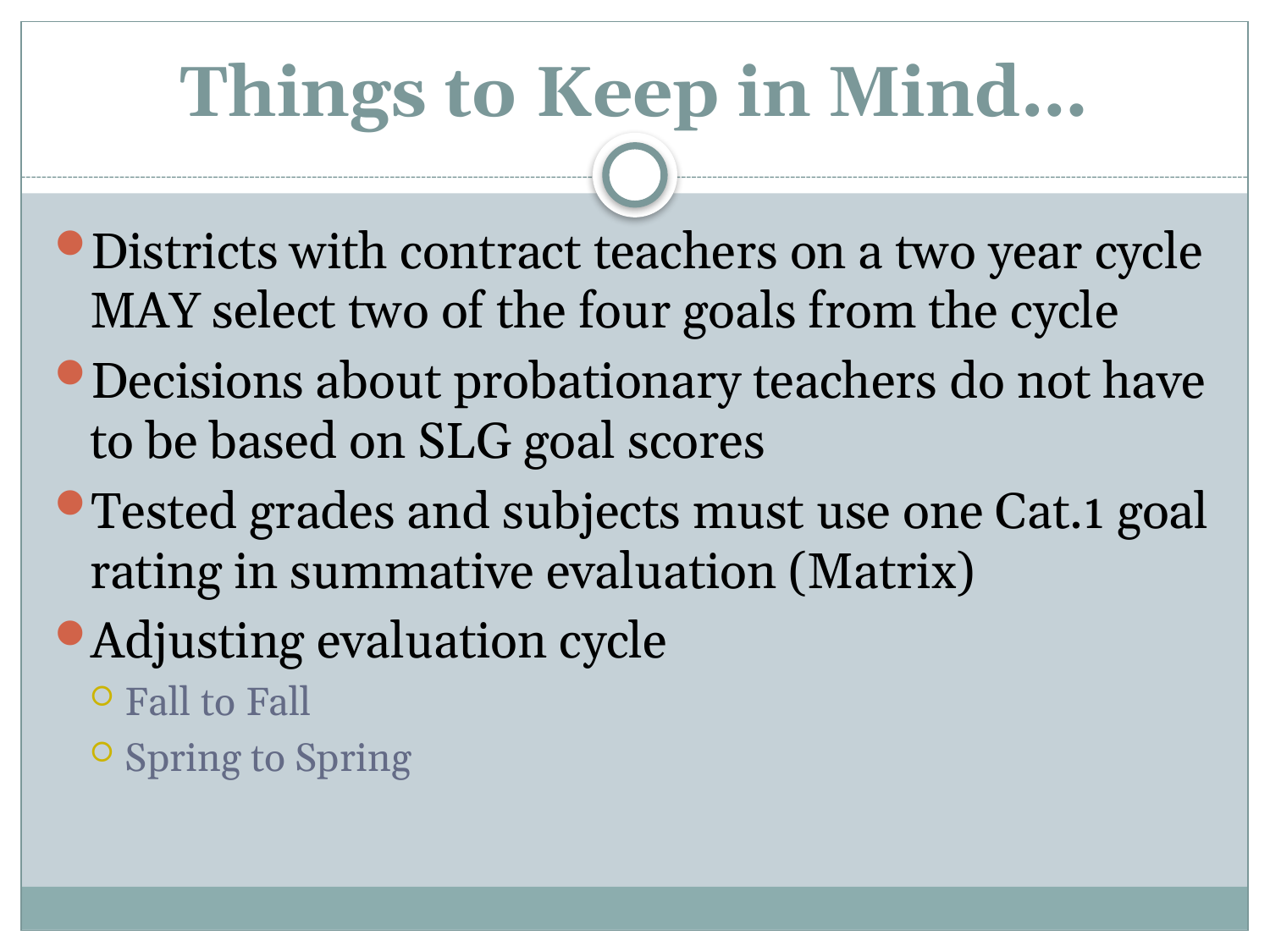

# Things to Keep in Mind…
Districts with contract teachers on a two year cycle MAY select two of the four goals from the cycle
Decisions about probationary teachers do not have to be based on SLG goal scores
Tested grades and subjects must use one Cat.1 goal rating in summative evaluation (Matrix)
Adjusting evaluation cycle
Fall to Fall
Spring to Spring